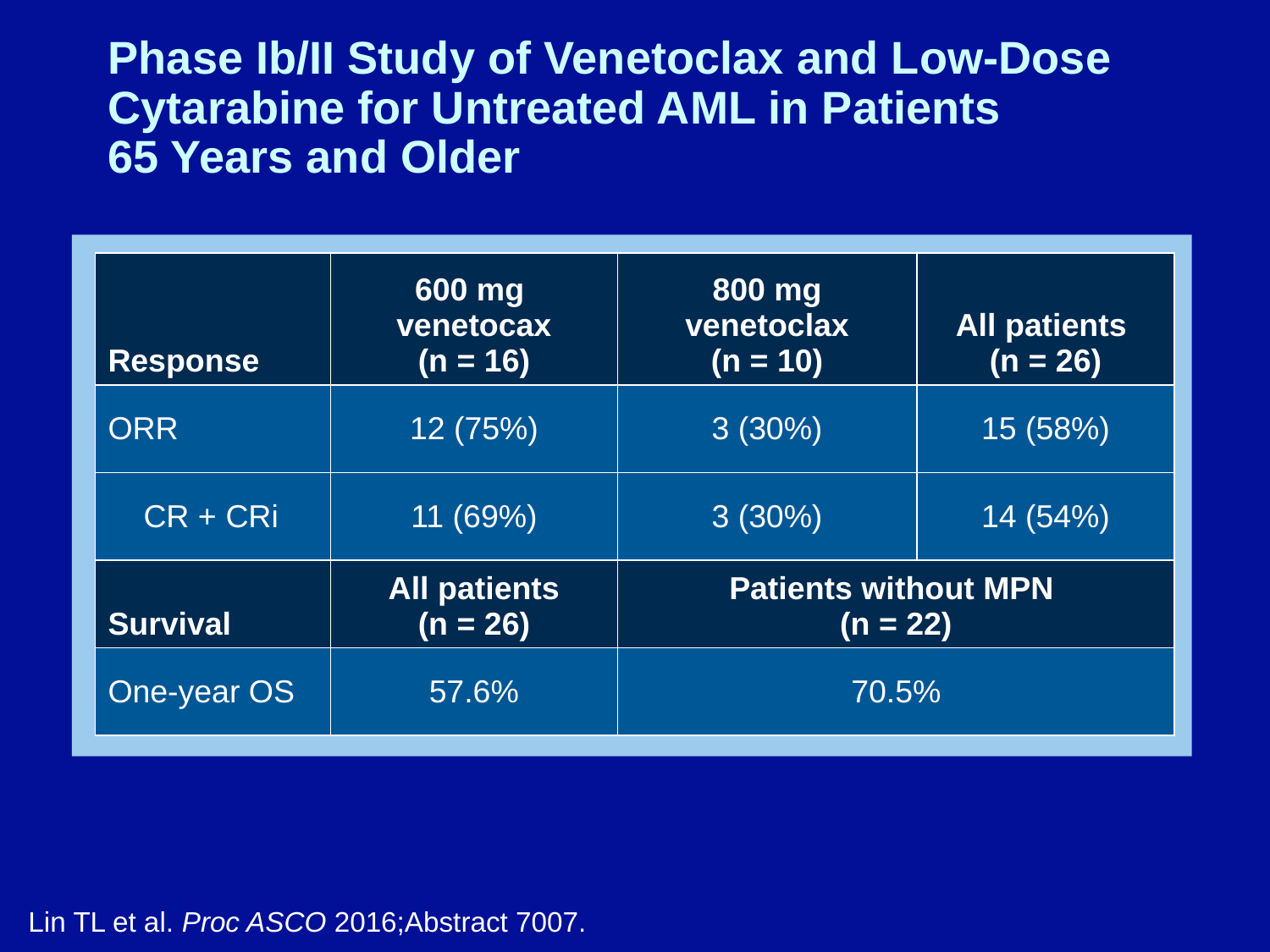

# Phase Ib/II Study of Venetoclax and Low-Dose Cytarabine for Untreated AML in Patients 65 Years and Older

| Response | 600 mg venetocax (n = 16) | 800 mg venetoclax (n = 10) | All patients (n = 26) |
| --- | --- | --- | --- |
| ORR | 12 (75%) | 3 (30%) | 15 (58%) |
| CR + CRi | 11 (69%) | 3 (30%) | 14 (54%) |
| Survival | All patients (n = 26) | Patients without MPN (n = 22) |  |
| One-year OS | 57.6% | 70.5% |  |
Lin TL et al. Proc ASCO 2016;Abstract 7007.